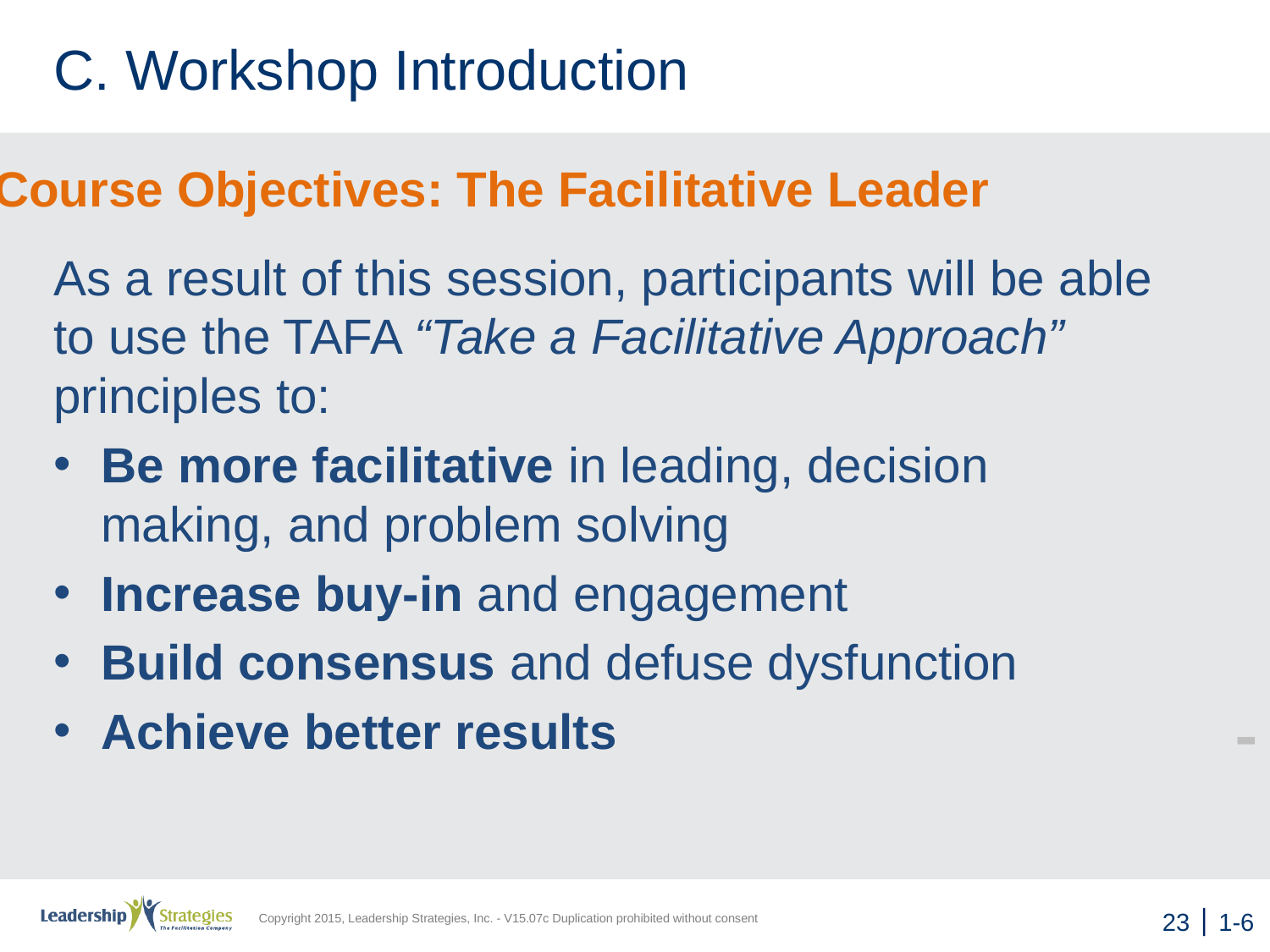

# C. Workshop Introduction
Course Objectives: The Facilitative Leader
As a result of this session, participants will be able to use the TAFA “Take a Facilitative Approach” principles to:
Be more facilitative in leading, decision making, and problem solving
Increase buy-in and engagement
Build consensus and defuse dysfunction
Achieve better results
-
23 | 1-6
Copyright 2015, Leadership Strategies, Inc. - V15.07c Duplication prohibited without consent